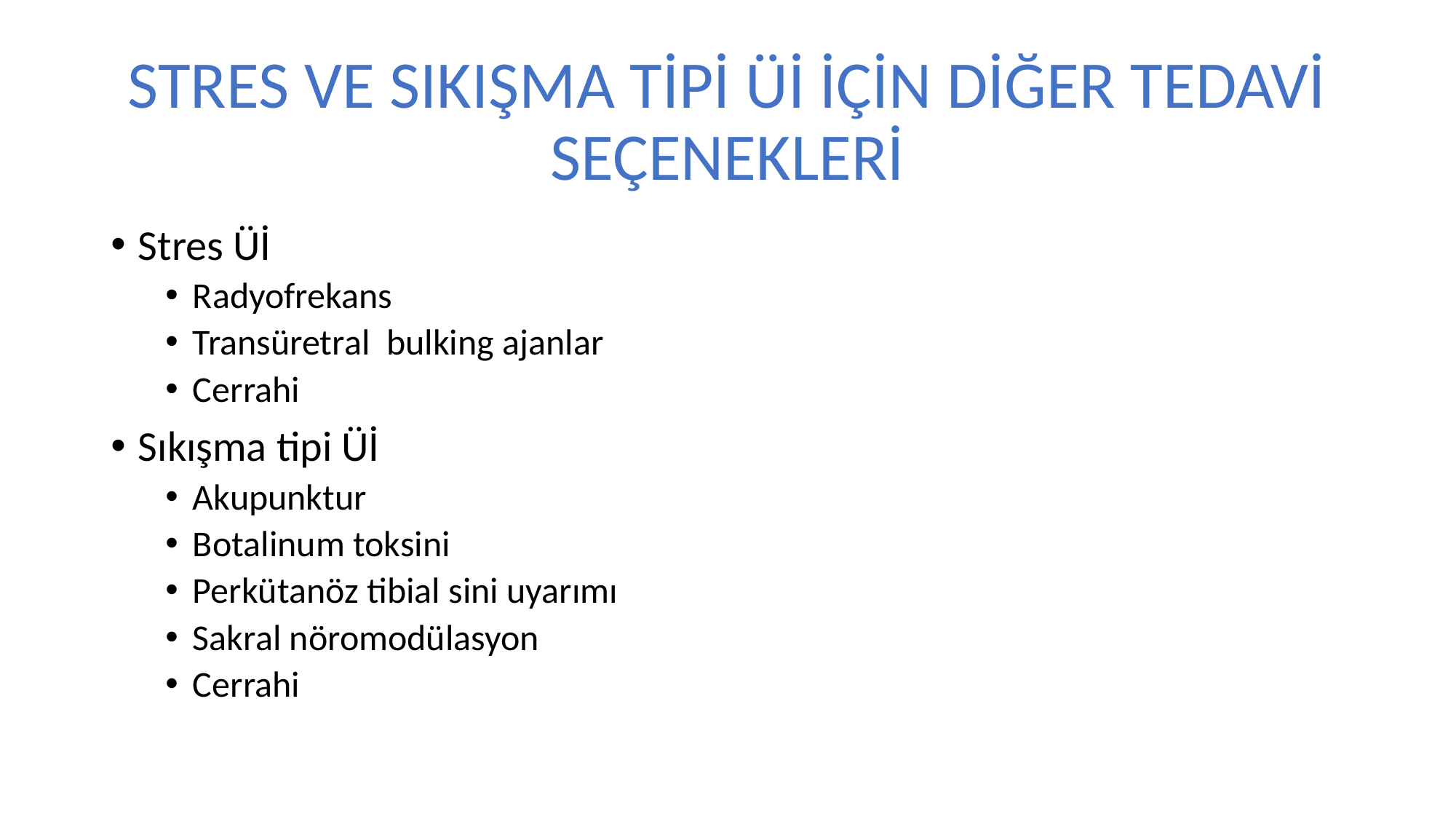

# STRES VE SIKIŞMA TİPİ Üİ İÇİN DİĞER TEDAVİ SEÇENEKLERİ
Stres Üİ
Radyofrekans
Transüretral  bulking ajanlar
Cerrahi
Sıkışma tipi Üİ
Akupunktur
Botalinum toksini
Perkütanöz tibial sini uyarımı
Sakral nöromodülasyon
Cerrahi